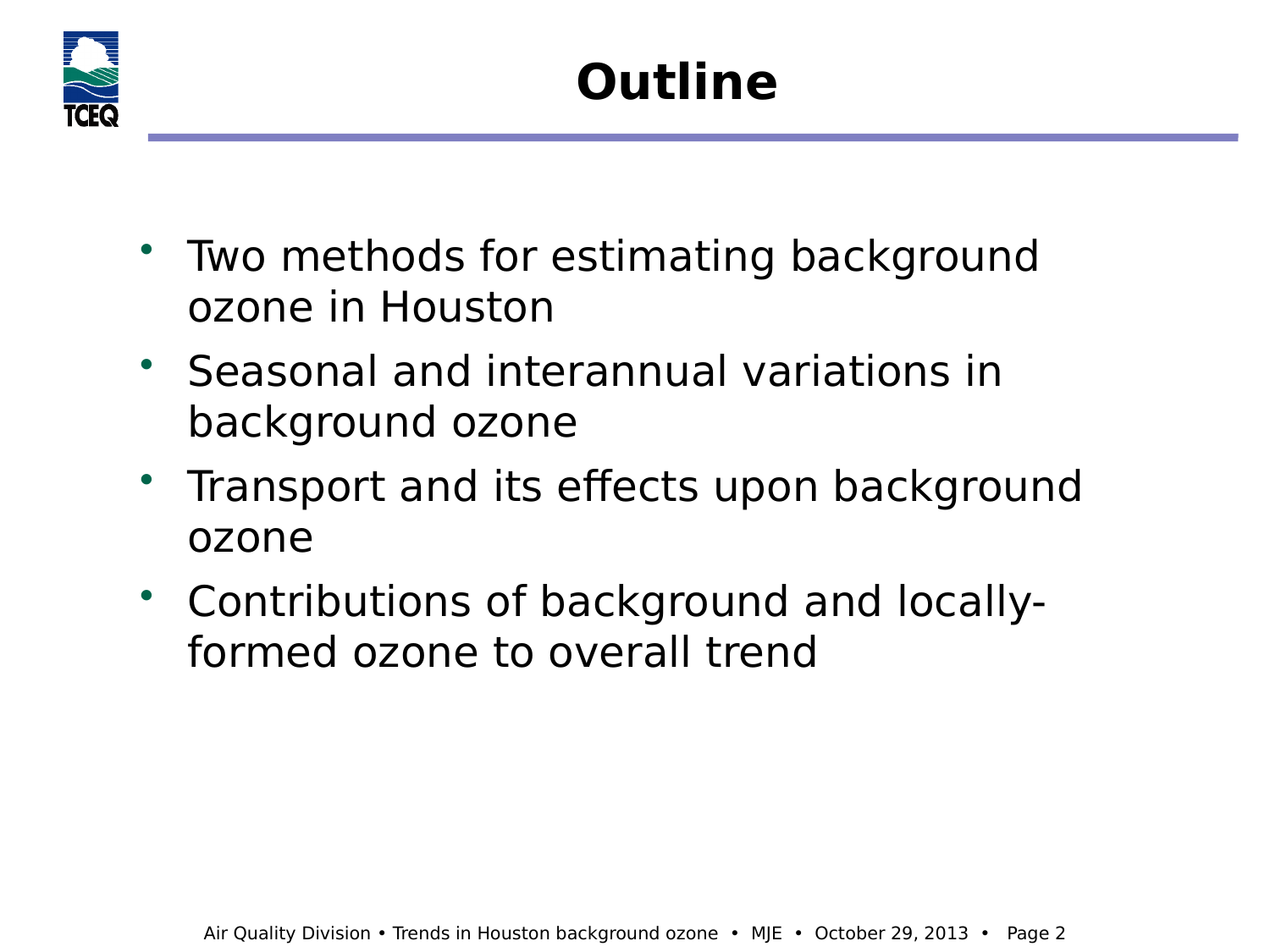

# Outline
Two methods for estimating background ozone in Houston
Seasonal and interannual variations in background ozone
Transport and its effects upon background ozone
Contributions of background and locally-formed ozone to overall trend